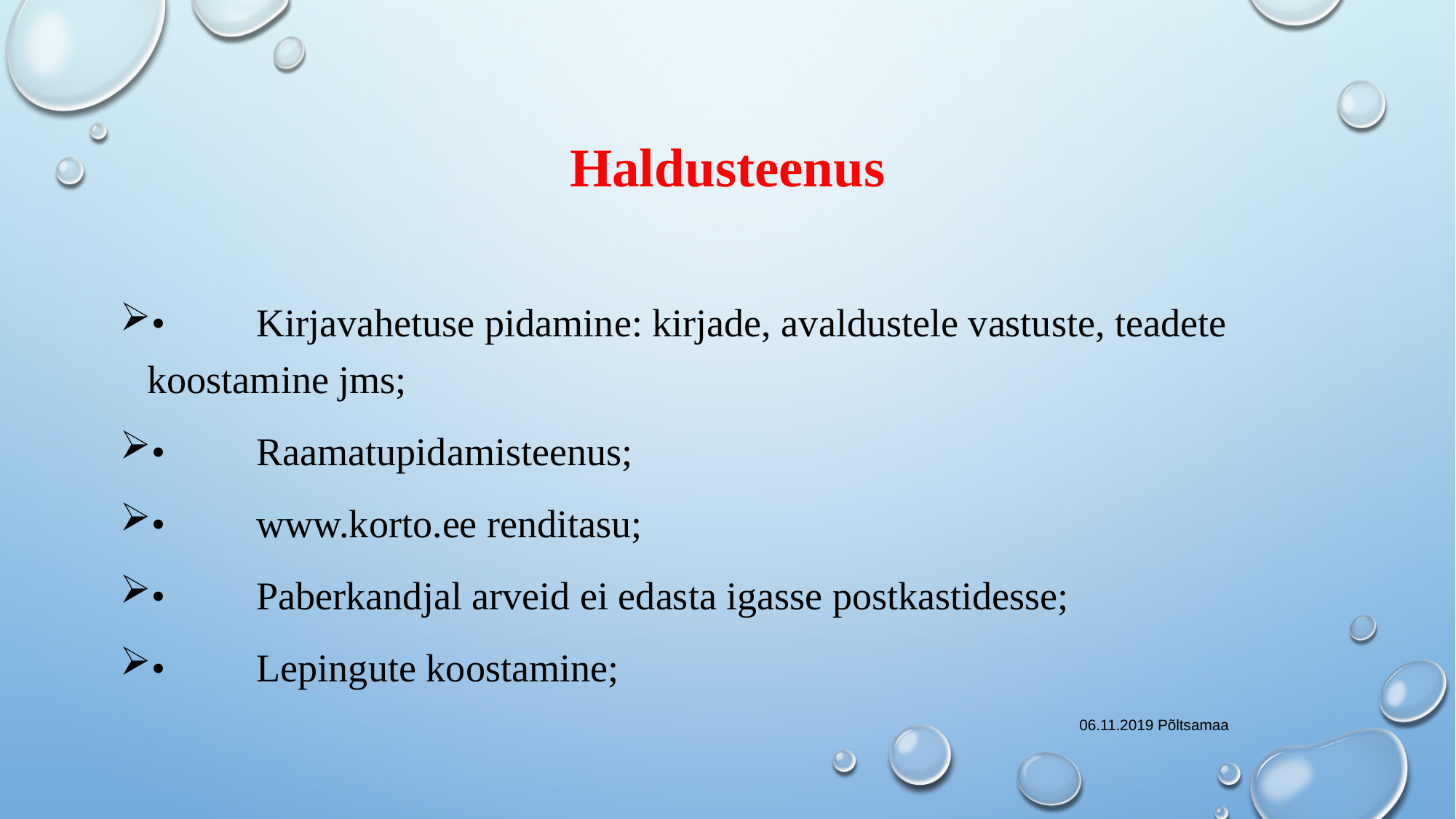

# Haldusteenus
•	Kirjavahetuse pidamine: kirjade, avaldustele vastuste, teadete 	koostamine jms;
•	Raamatupidamisteenus;
•	www.korto.ee renditasu;
•	Paberkandjal arveid ei edasta igasse postkastidesse;
•	Lepingute koostamine;

06.11.2019 Põltsamaa